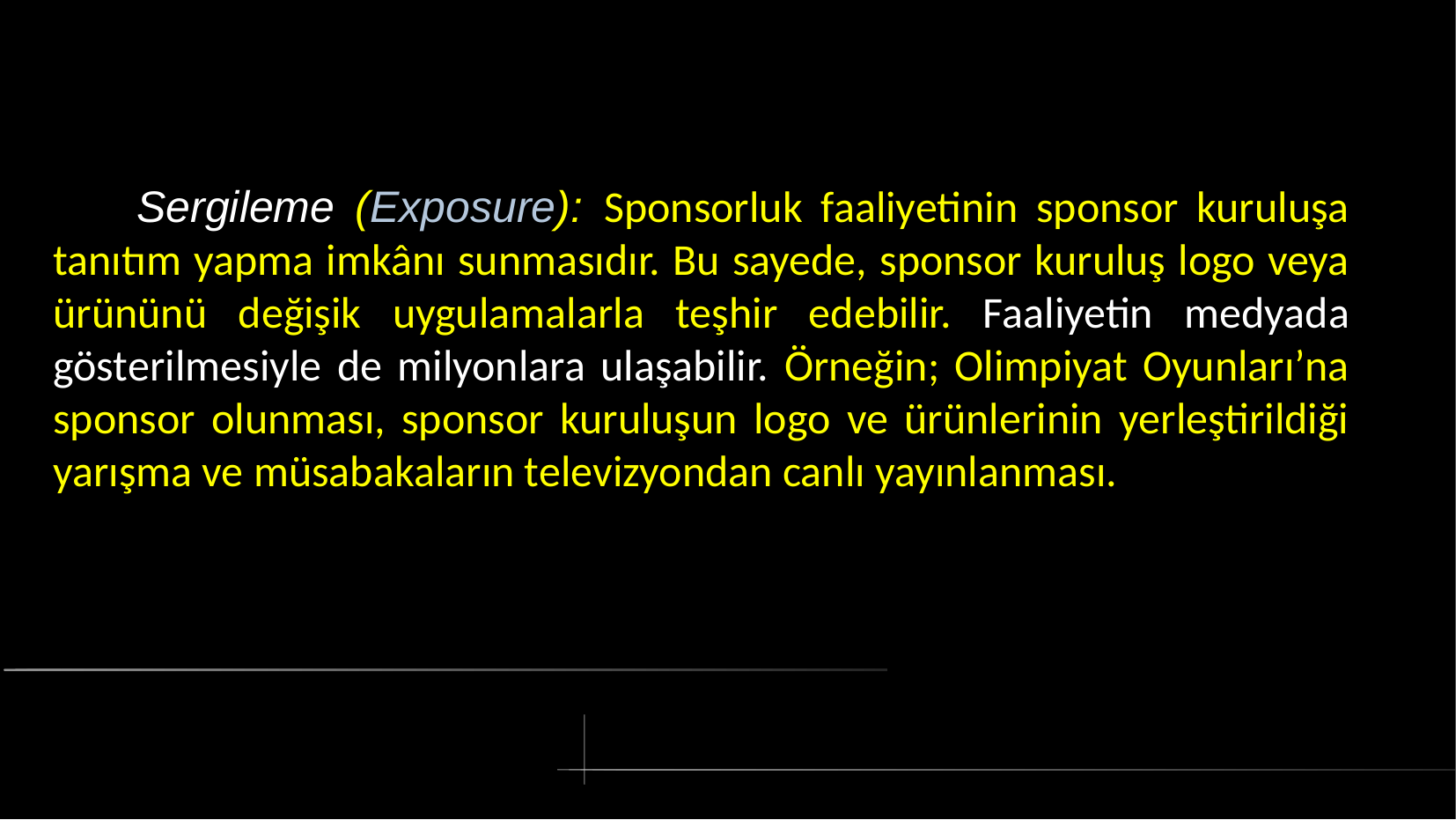

# Sergileme (Exposure): Sponsorluk faaliyetinin sponsor kuruluşa tanıtım yapma imkânı sunmasıdır. Bu sayede, sponsor kuruluş logo veya ürününü değişik uygulamalarla teşhir edebilir. Faaliyetin medyada gösterilmesiyle de milyonlara ulaşabilir. Örneğin; Olimpiyat Oyunları’na sponsor olunması, sponsor kuruluşun logo ve ürünlerinin yerleştirildiği yarışma ve müsabakaların televizyondan canlı yayınlanması.